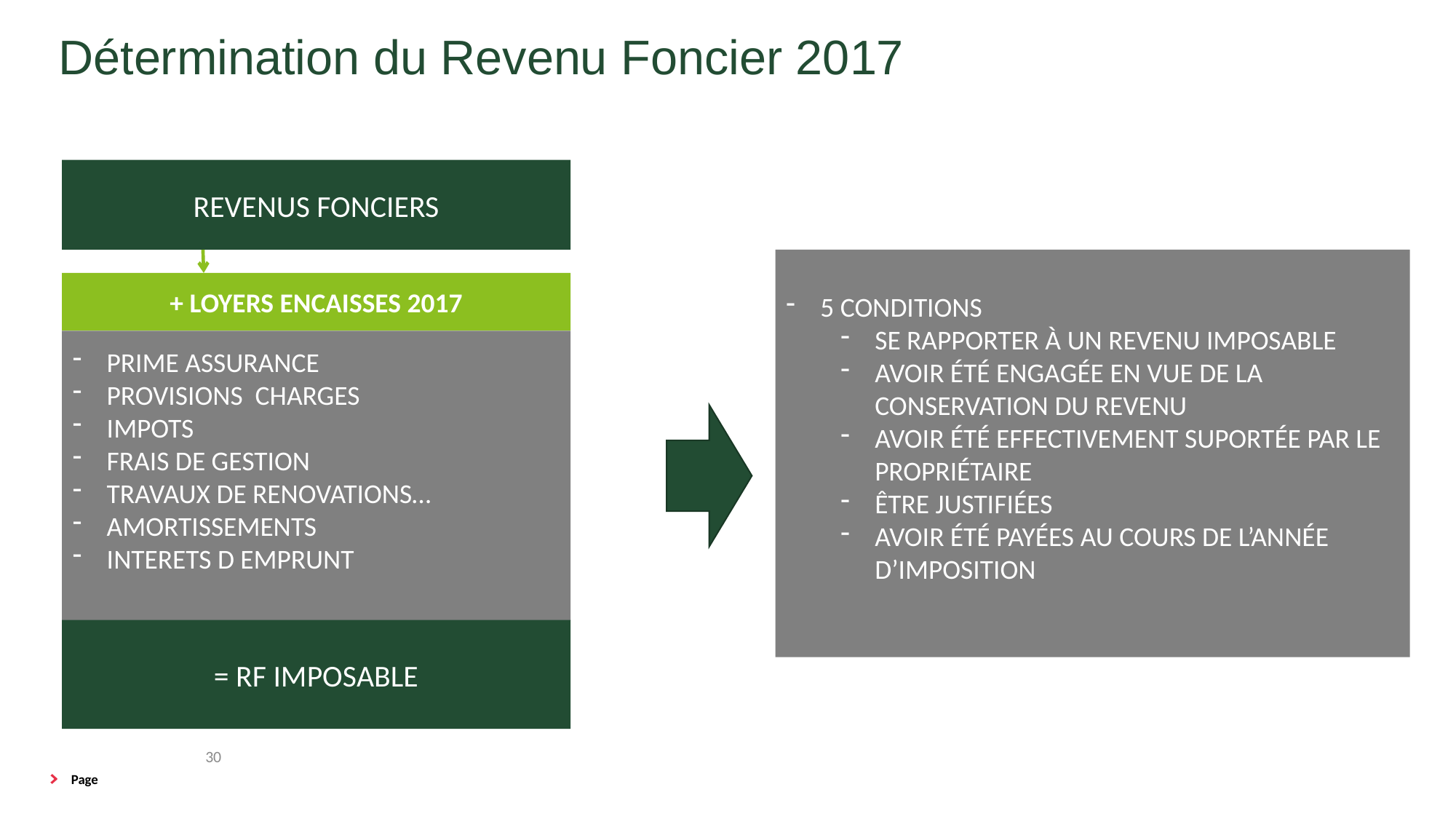

# Détermination du Revenu Foncier 2017
Revenus fonciers
5 Conditions
Se rapporter à un revenu imposable
Avoir été engagée en vue de la conservation du revenu
Avoir été effectivement suportée par le propriétaire
Être justifiées
Avoir été payées au cours de l’année d’imposition

+ loyers encaisses 2017
Prime assurance
ProVIsions  charges
IMPOTS
Frais de gestion
Travaux de renovations…
Amortissements
INTERETS D EMPRUNT

= RF imposable
30